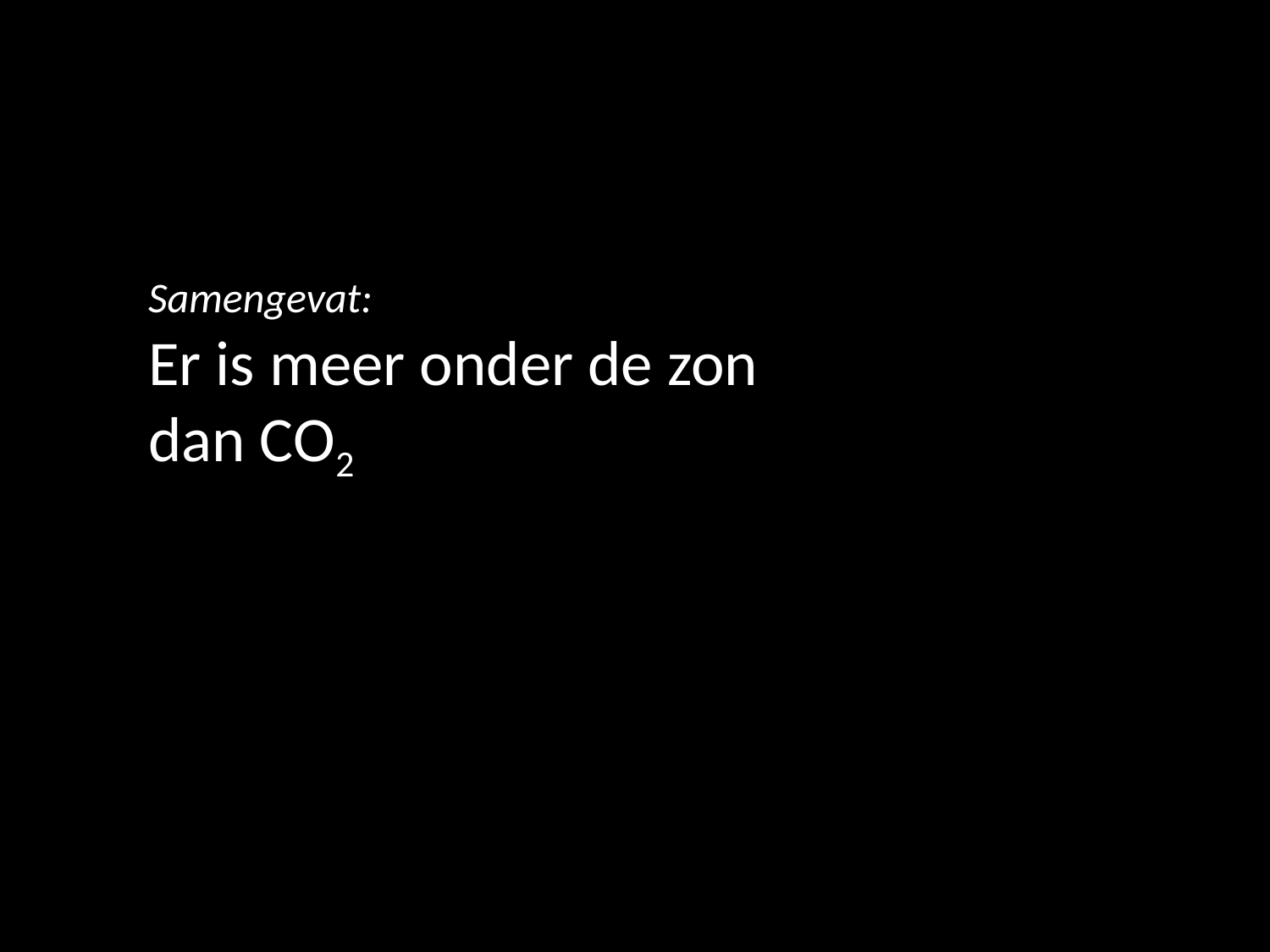

Samengevat:
Er is meer onder de zon dan CO2